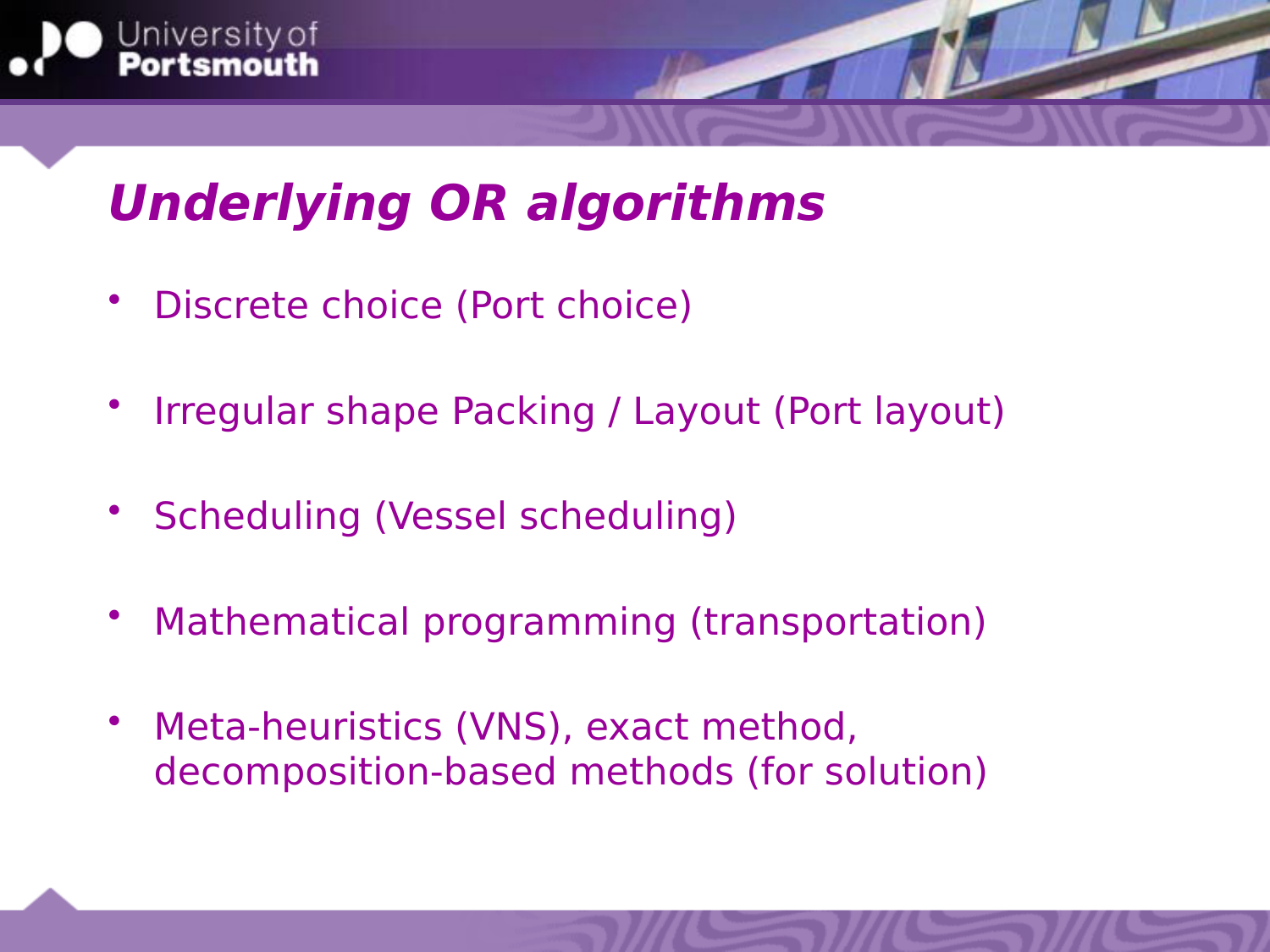

# Underlying OR algorithms
Discrete choice (Port choice)

Irregular shape Packing / Layout (Port layout)

Scheduling (Vessel scheduling)

Mathematical programming (transportation)

Meta-heuristics (VNS), exact method, decomposition-based methods (for solution)